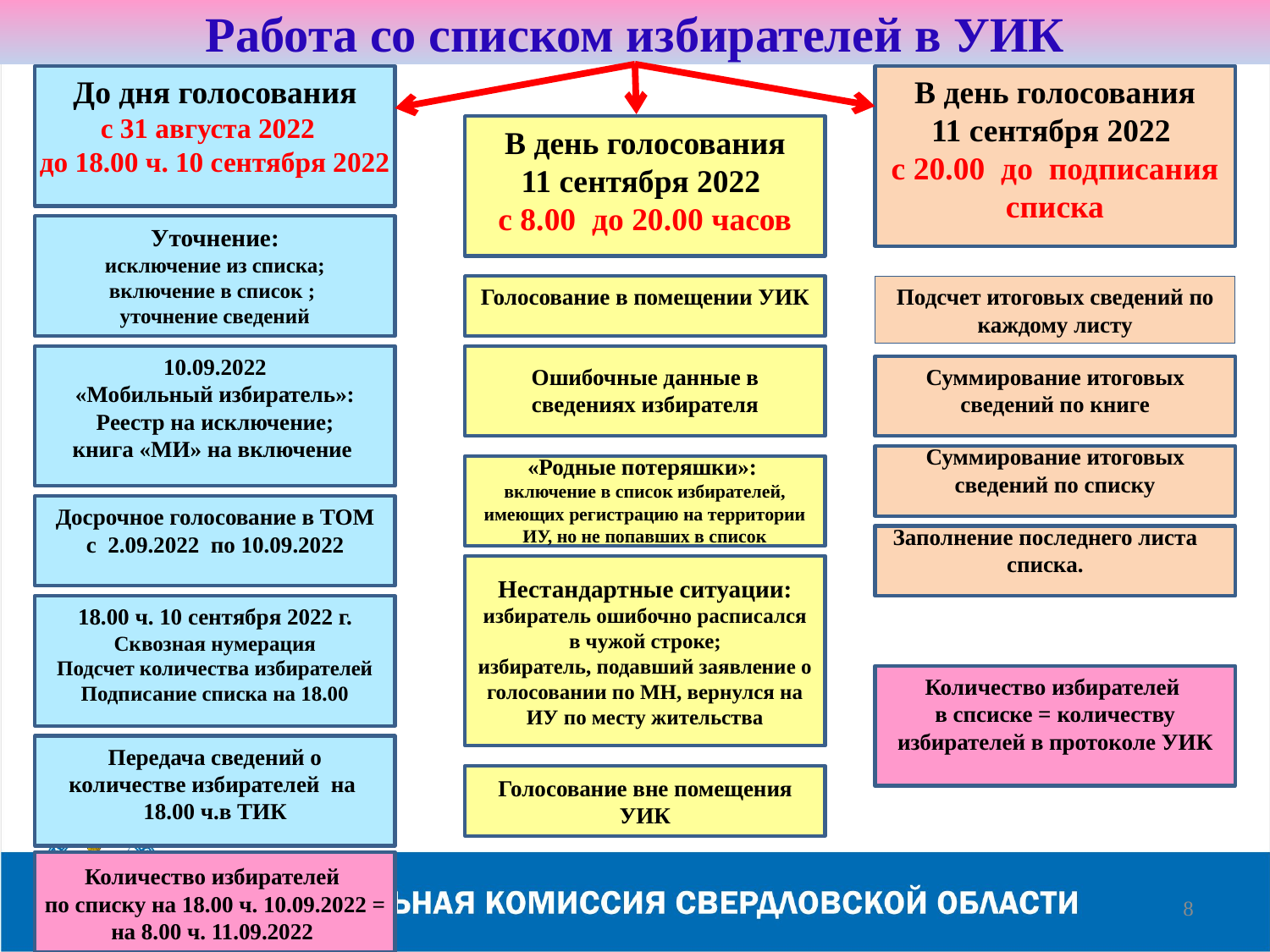

# Работа со списком избирателей в УИК
До дня голосования
с 31 августа 2022
до 18.00 ч. 10 сентября 2022

В день голосования
11 сентября 2022
с 20.00  до  подписания списка

В день голосования
11 сентября 2022
с 8.00  до 20.00 часов
Уточнение:
исключение из списка;
включение в список ;
уточнение сведений

Голосование в помещении УИК
Подсчет итоговых сведений по каждому листу

10.09.2022
«Мобильный избиратель»:
Реестр на исключение;
книга «МИ» на включение

Ошибочные данные в сведениях избирателя

Суммирование итоговых сведений по книге
Суммирование итоговых сведений по списку
«Родные потеряшки»:
включение в список избирателей, имеющих регистрацию на территории ИУ, но не попавших в список

Досрочное голосование в ТОМ
с  2.09.2022  по 10.09.2022
Заполнение последнего листа списка.

Нестандартные ситуации:
избиратель ошибочно расписался в чужой строке;
избиратель, подавший заявление о голосовании по МН, вернулся на ИУ по месту жительства

18.00 ч. 10 сентября 2022 г.
Сквозная нумерация
Подсчет количества избирателей
Подписание списка на 18.00

Количество избирателей
в спсиске = количеству избирателей в протоколе УИК

Передача сведений о количестве избирателей  на  18.00 ч.в ТИК
Голосование вне помещения УИК

Количество избирателей
по списку на 18.00 ч. 10.09.2022 = на 8.00 ч. 11.09.2022
8